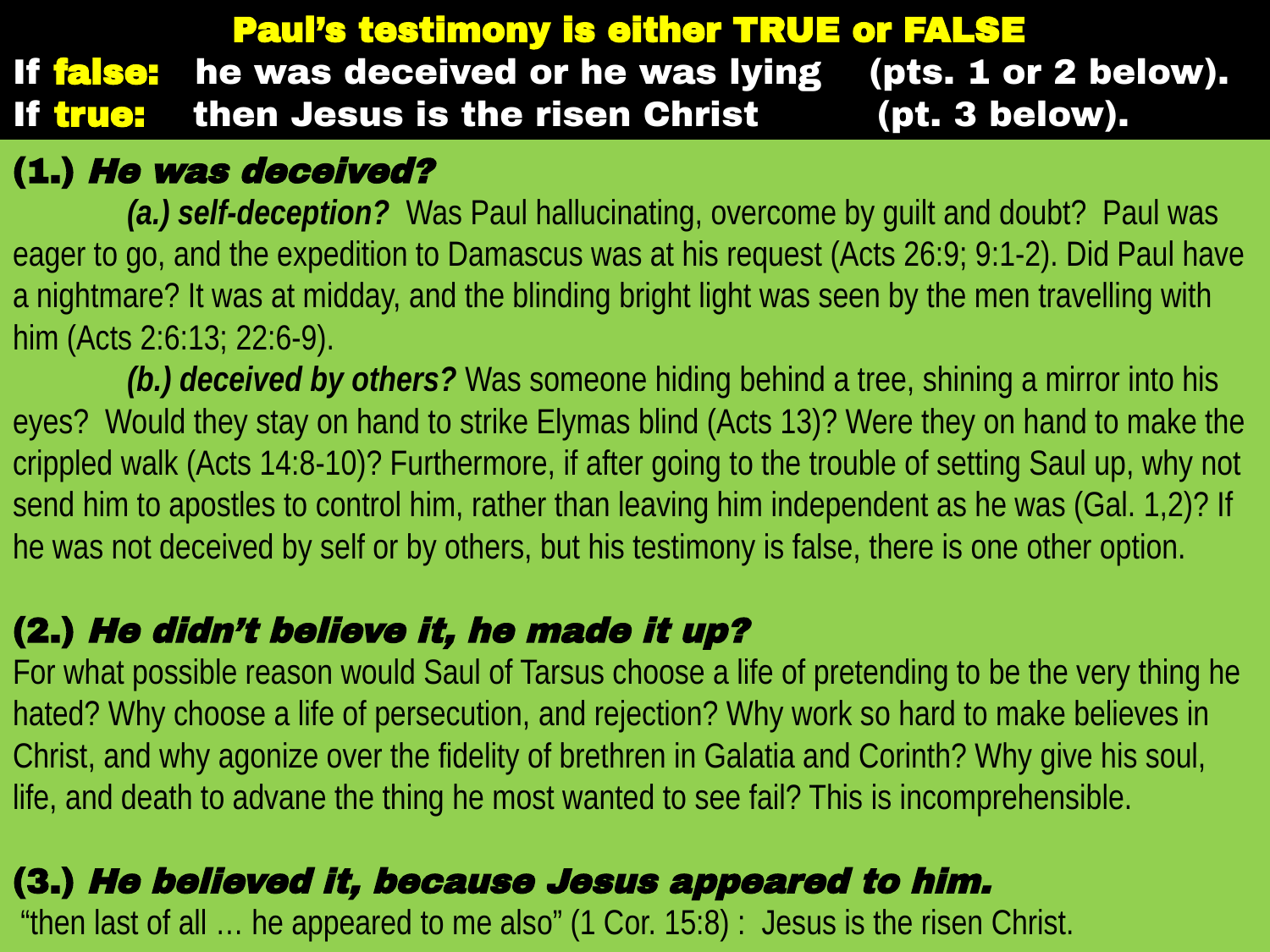

Paul’s testimony is either TRUE or FALSE
If false:   he was deceived or he was lying    (pts. 1 or 2 below).
If true:    then Jesus is the risen Christ          (pt. 3 below).
# (1.) He was deceived? (a.) self-deception?  Was Paul hallucinating, overcome by guilt and doubt?  Paul was eager to go, and the expedition to Damascus was at his request (Acts 26:9; 9:1-2). Did Paul have a nightmare? It was at midday, and the blinding bright light was seen by the men travelling with him (Acts 2:6:13; 22:6-9). (b.) deceived by others? Was someone hiding behind a tree, shining a mirror into his eyes?  Would they stay on hand to strike Elymas blind (Acts 13)? Were they on hand to make the crippled walk (Acts 14:8-10)? Furthermore, if after going to the trouble of setting Saul up, why not send him to apostles to control him, rather than leaving him independent as he was (Gal. 1,2)? If he was not deceived by self or by others, but his testimony is false, there is one other option. (2.) He didn’t believe it, he made it up? For what possible reason would Saul of Tarsus choose a life of pretending to be the very thing he hated? Why choose a life of persecution, and rejection? Why work so hard to make believes in Christ, and why agonize over the fidelity of brethren in Galatia and Corinth? Why give his soul, life, and death to advane the thing he most wanted to see fail? This is incomprehensible. (3.) He believed it, because Jesus appeared to him. “then last of all … he appeared to me also” (1 Cor. 15:8) :  Jesus is the risen Christ.